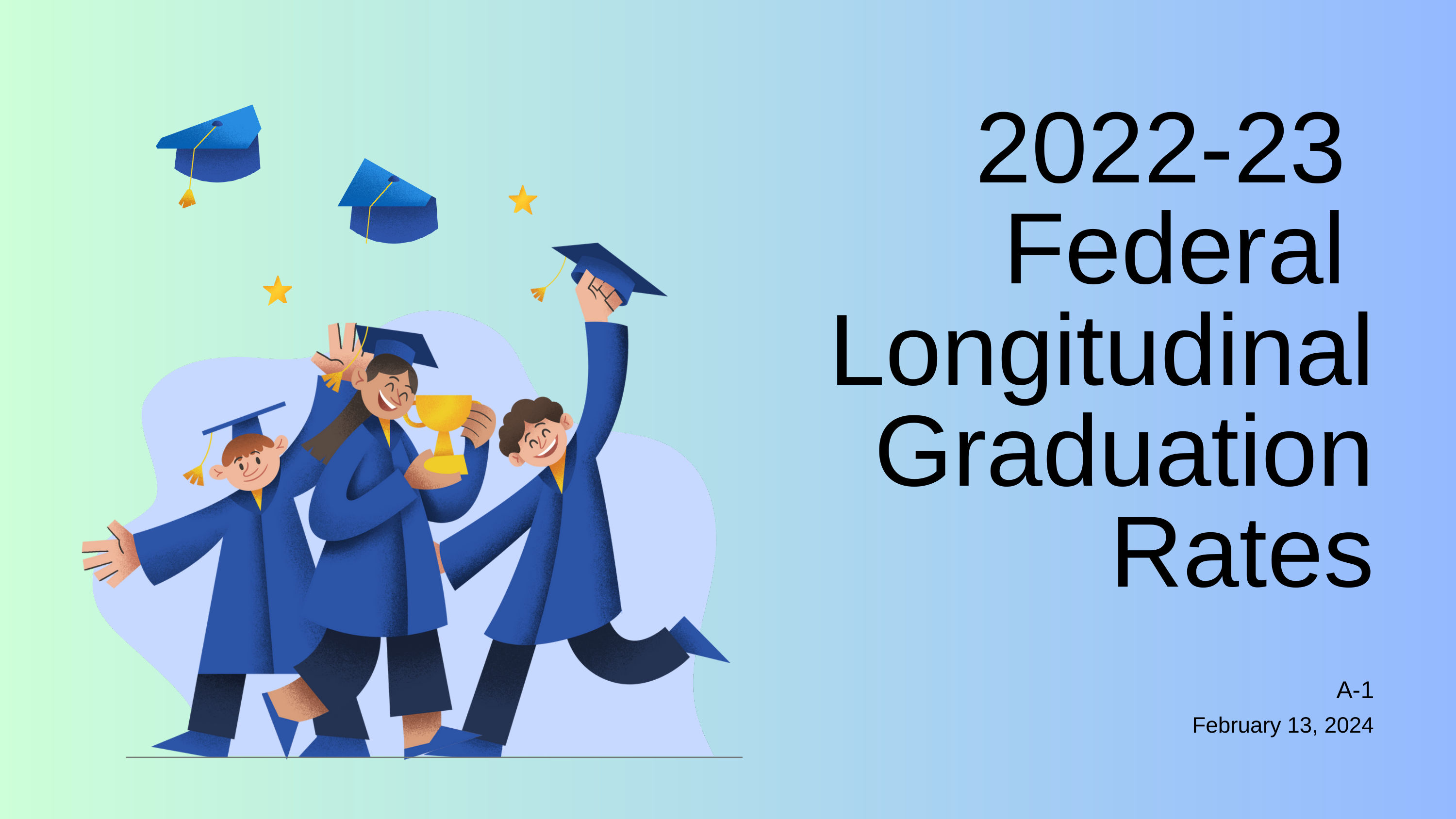

2022-23  Federal  Longitudinal Graduation Rates

A-1
February 13, 2024